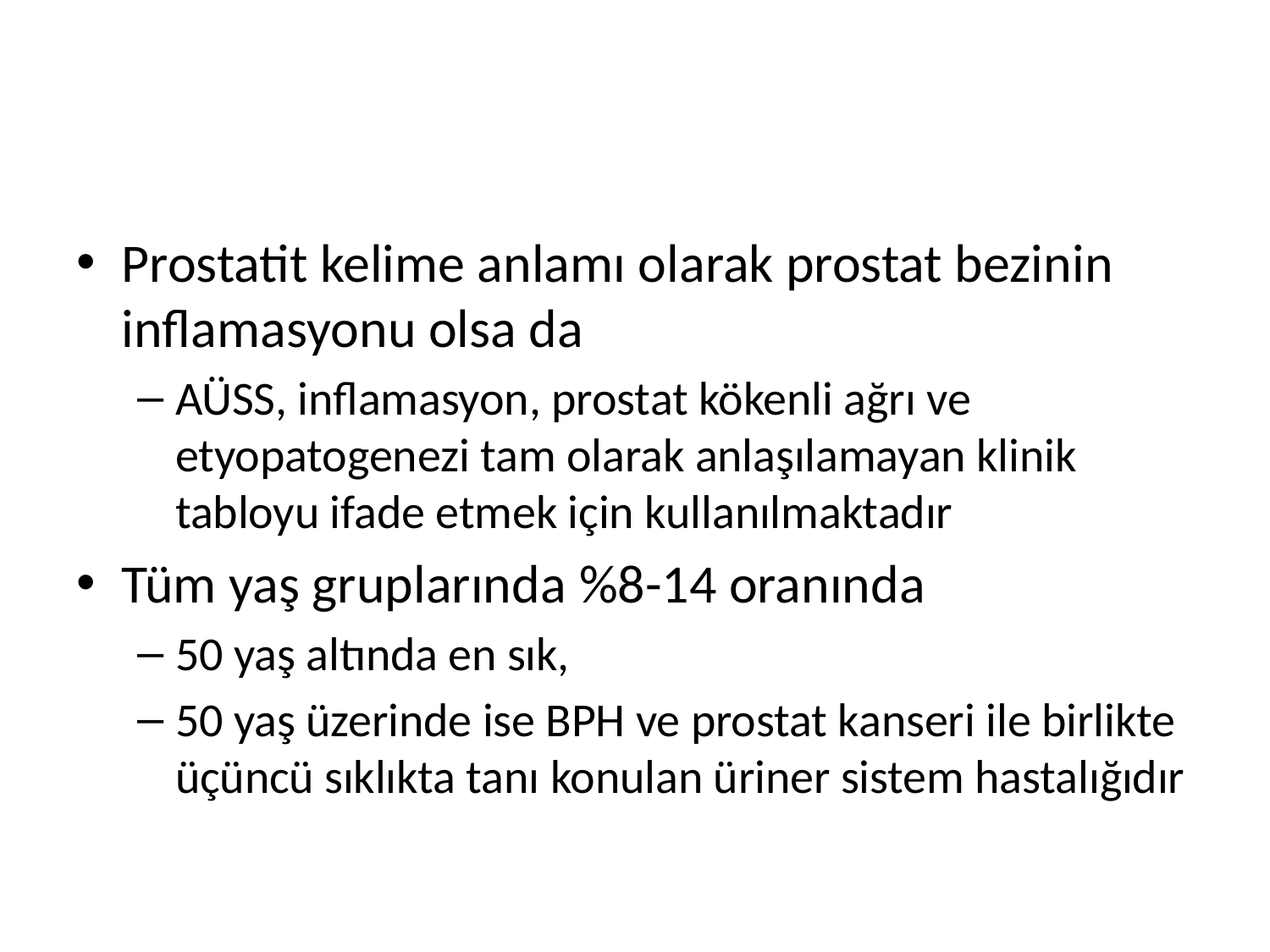

#
Prostatit kelime anlamı olarak prostat bezinin inflamasyonu olsa da
AÜSS, inflamasyon, prostat kökenli ağrı ve etyopatogenezi tam olarak anlaşılamayan klinik tabloyu ifade etmek için kullanılmaktadır
Tüm yaş gruplarında %8-14 oranında
50 yaş altında en sık,
50 yaş üzerinde ise BPH ve prostat kanseri ile birlikte üçüncü sıklıkta tanı konulan üriner sistem hastalığıdır